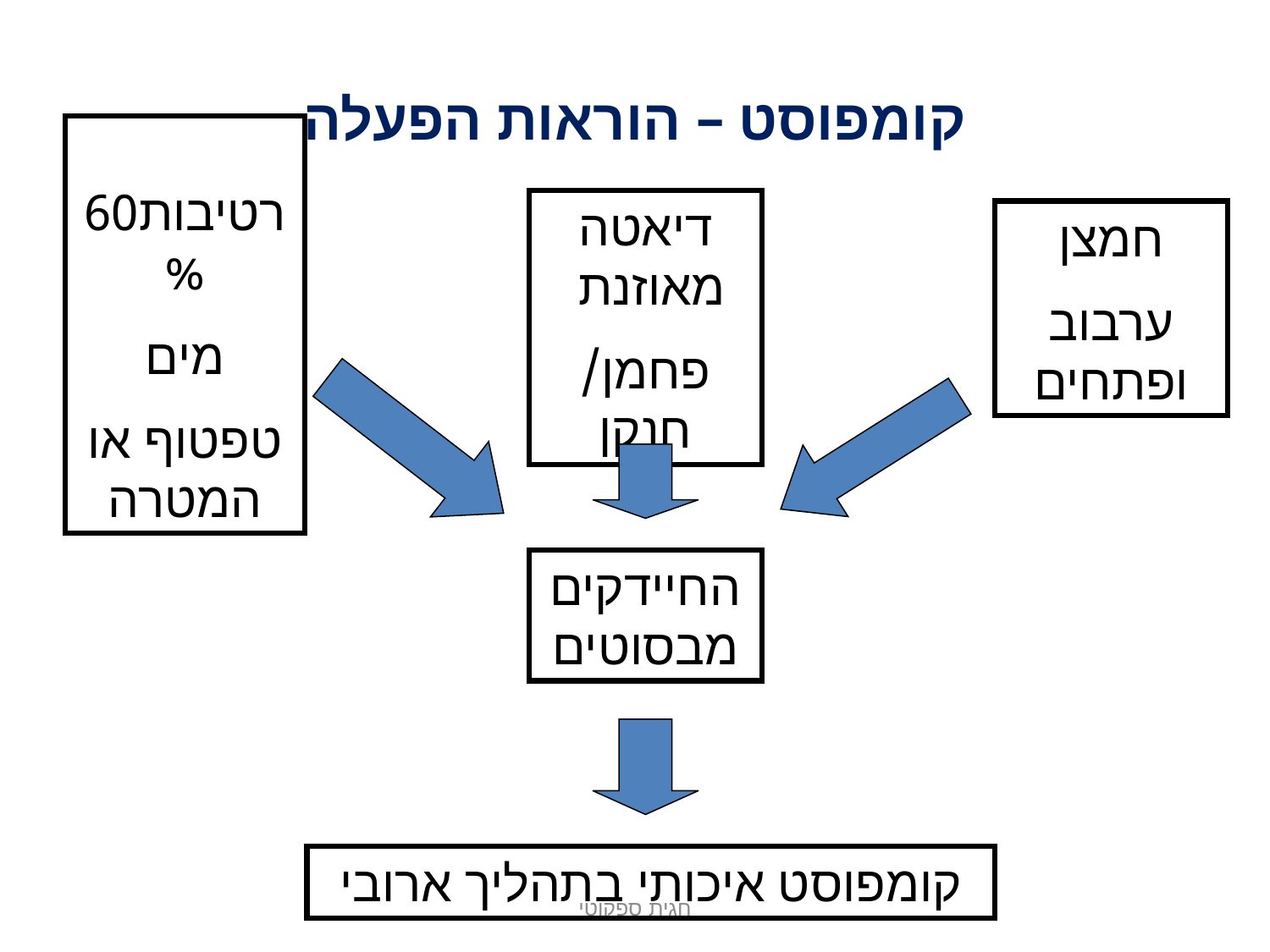

קומפוסט – הוראות הפעלה
 רטיבות60%
מים
טפטוף או המטרה
דיאטה מאוזנת
פחמן/חנקן
חמצן
ערבוב ופתחים

החיידקים מבסוטים

קומפוסט איכותי בתהליך ארובי
חגית ספקוטי